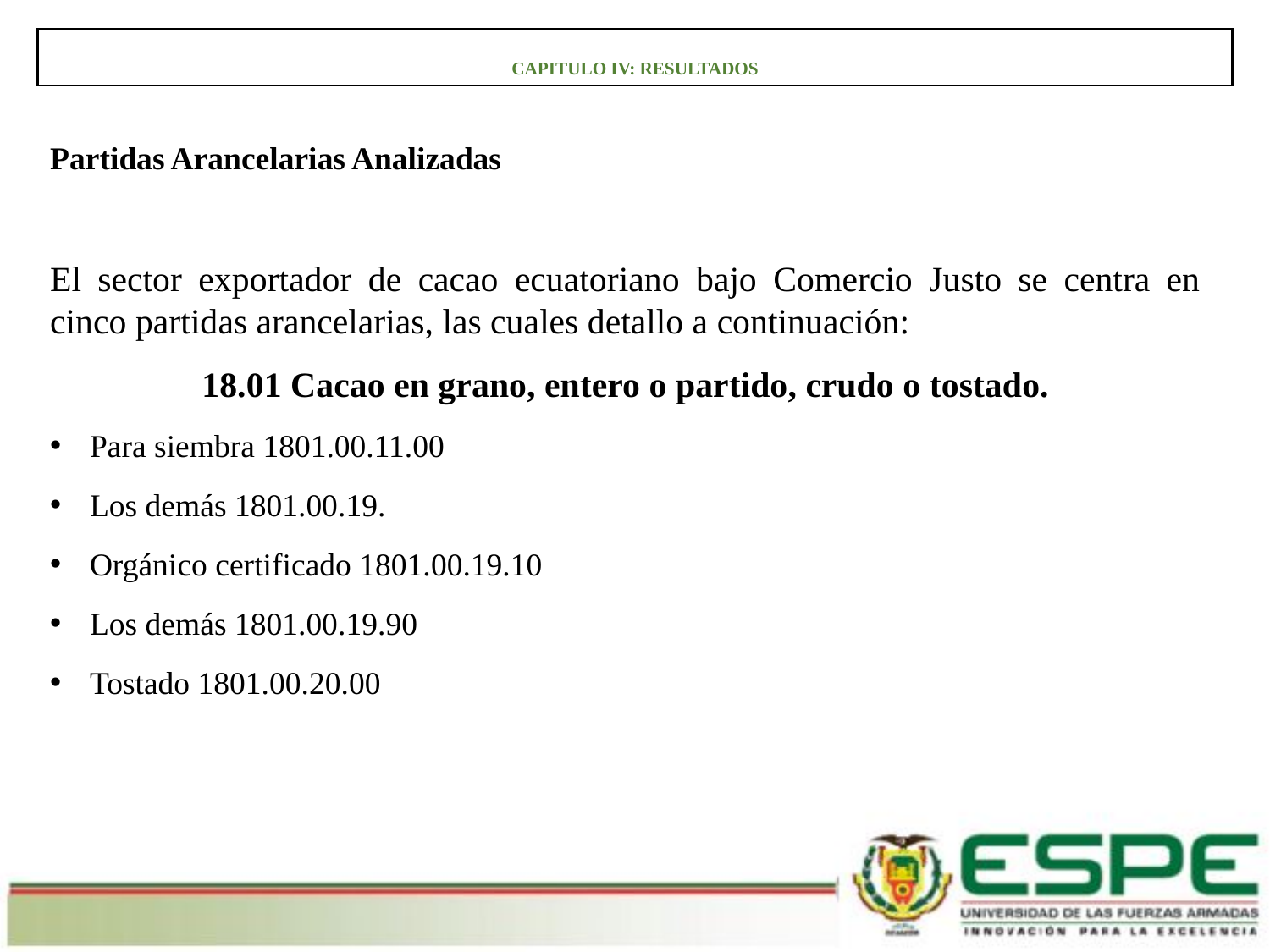

# CAPITULO IV: RESULTADOS
Partidas Arancelarias Analizadas

El sector exportador de cacao ecuatoriano bajo Comercio Justo se centra en cinco partidas arancelarias, las cuales detallo a continuación:
18.01 Cacao en grano, entero o partido, crudo o tostado.
Para siembra 1801.00.11.00
Los demás 1801.00.19.
Orgánico certificado 1801.00.19.10
Los demás 1801.00.19.90
Tostado 1801.00.20.00